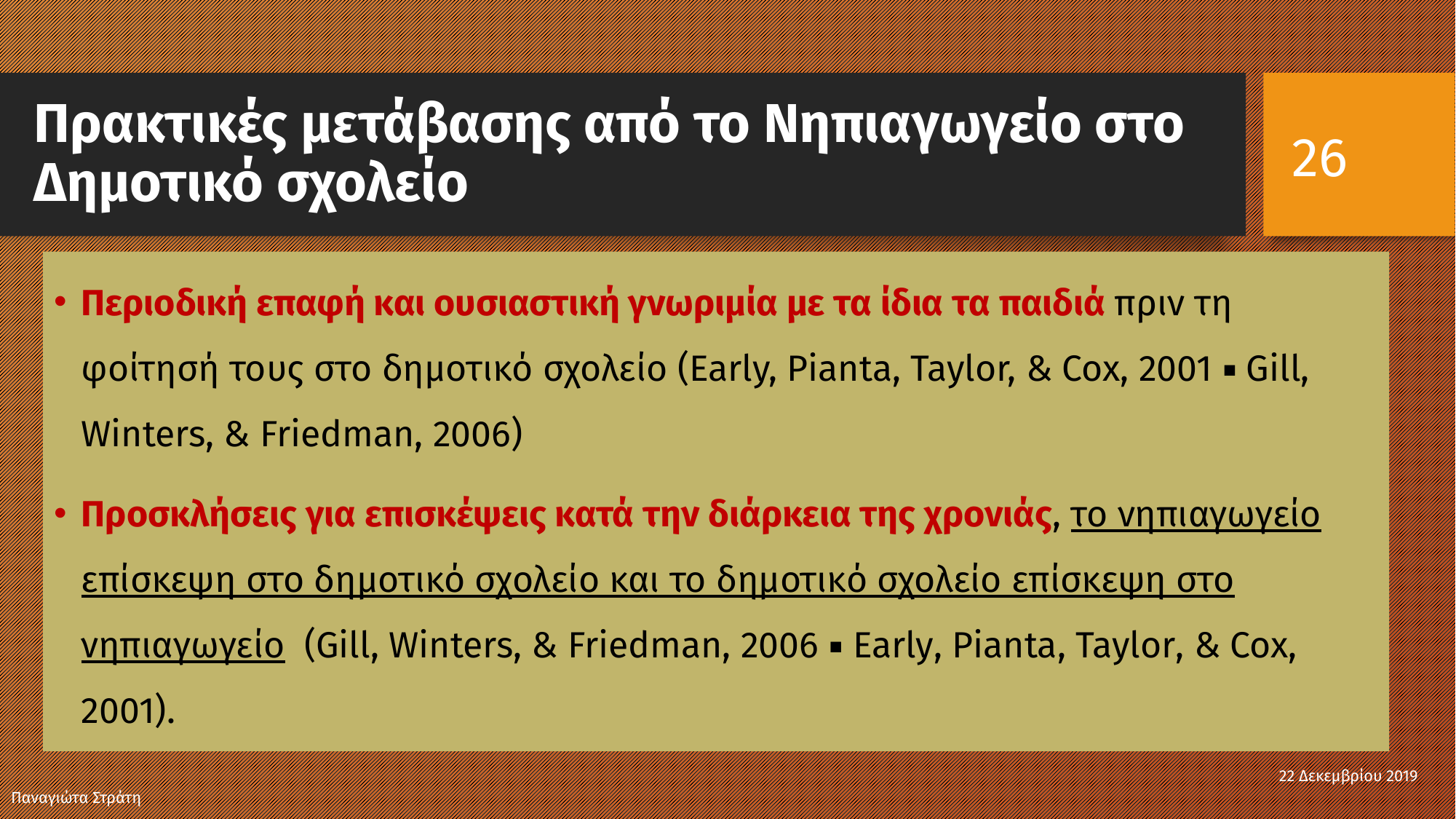

# Πρακτικές μετάβασης από το Νηπιαγωγείο στο Δημοτικό σχολείο
26
Περιοδική επαφή και ουσιαστική γνωριμία με τα ίδια τα παιδιά πριν τη φοίτησή τους στο δημοτικό σχολείο (Early, Pianta, Taylor, & Cox, 2001 ▪ Gill, Winters, & Friedman, 2006)
Προσκλήσεις για επισκέψεις κατά την διάρκεια της χρονιάς, το νηπιαγωγείο επίσκεψη στο δημοτικό σχολείο και το δημοτικό σχολείο επίσκεψη στο νηπιαγωγείο  (Gill, Winters, & Friedman, 2006 ▪ Early, Pianta, Taylor, & Cox, 2001).
22 Δεκεμβρίου 2019
Παναγιώτα Στράτη